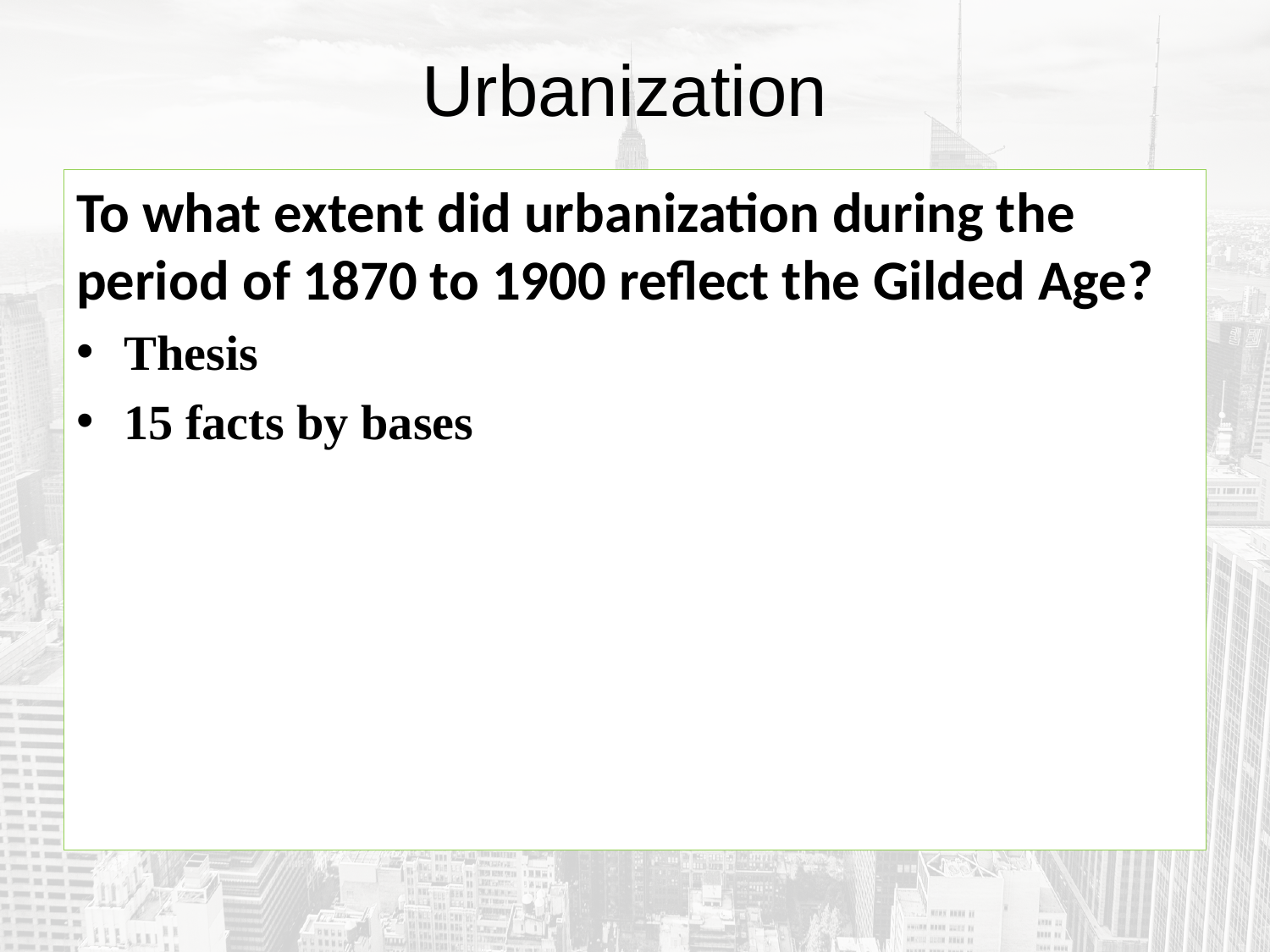

# Urbanization
To what extent did urbanization during the period of 1870 to 1900 reflect the Gilded Age?
Thesis
15 facts by bases